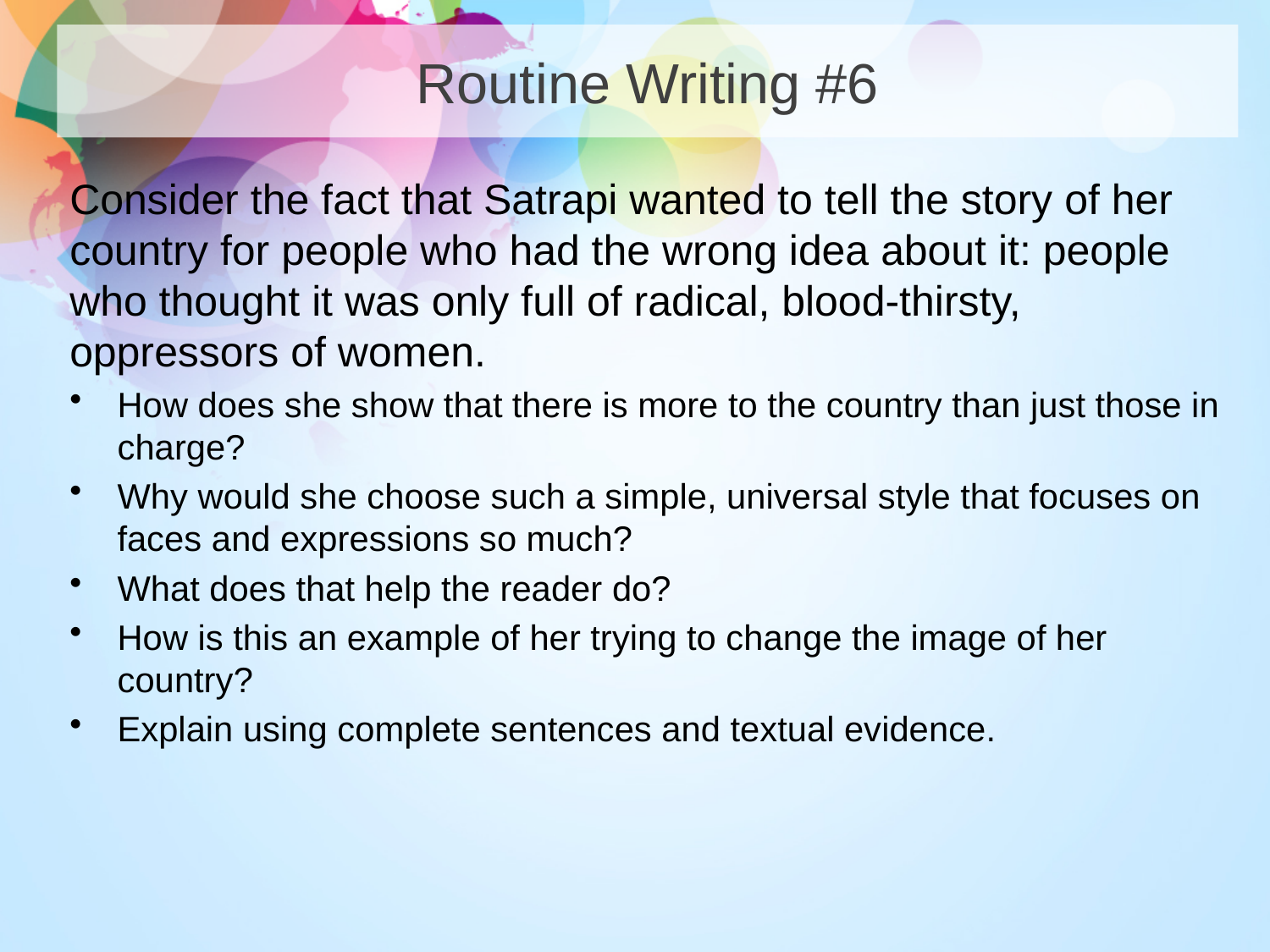

# Routine Writing #6
Consider the fact that Satrapi wanted to tell the story of her country for people who had the wrong idea about it: people who thought it was only full of radical, blood-thirsty, oppressors of women.
How does she show that there is more to the country than just those in charge?
Why would she choose such a simple, universal style that focuses on faces and expressions so much?
What does that help the reader do?
How is this an example of her trying to change the image of her country?
Explain using complete sentences and textual evidence.